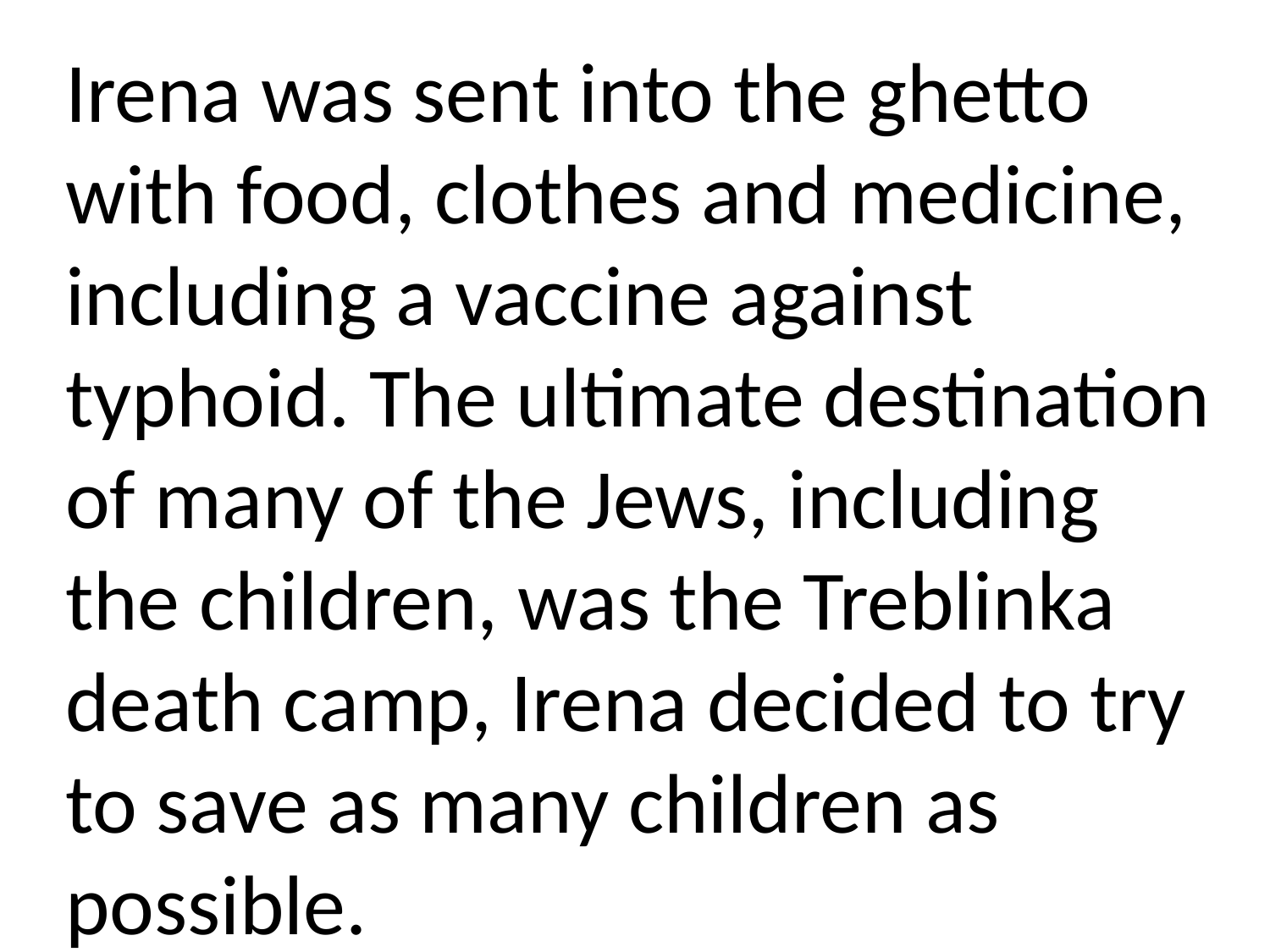

Irena was sent into the ghetto with food, clothes and medicine, including a vaccine against typhoid. The ultimate destination of many of the Jews, including the children, was the Treblinka death camp, Irena decided to try to save as many children as possible.